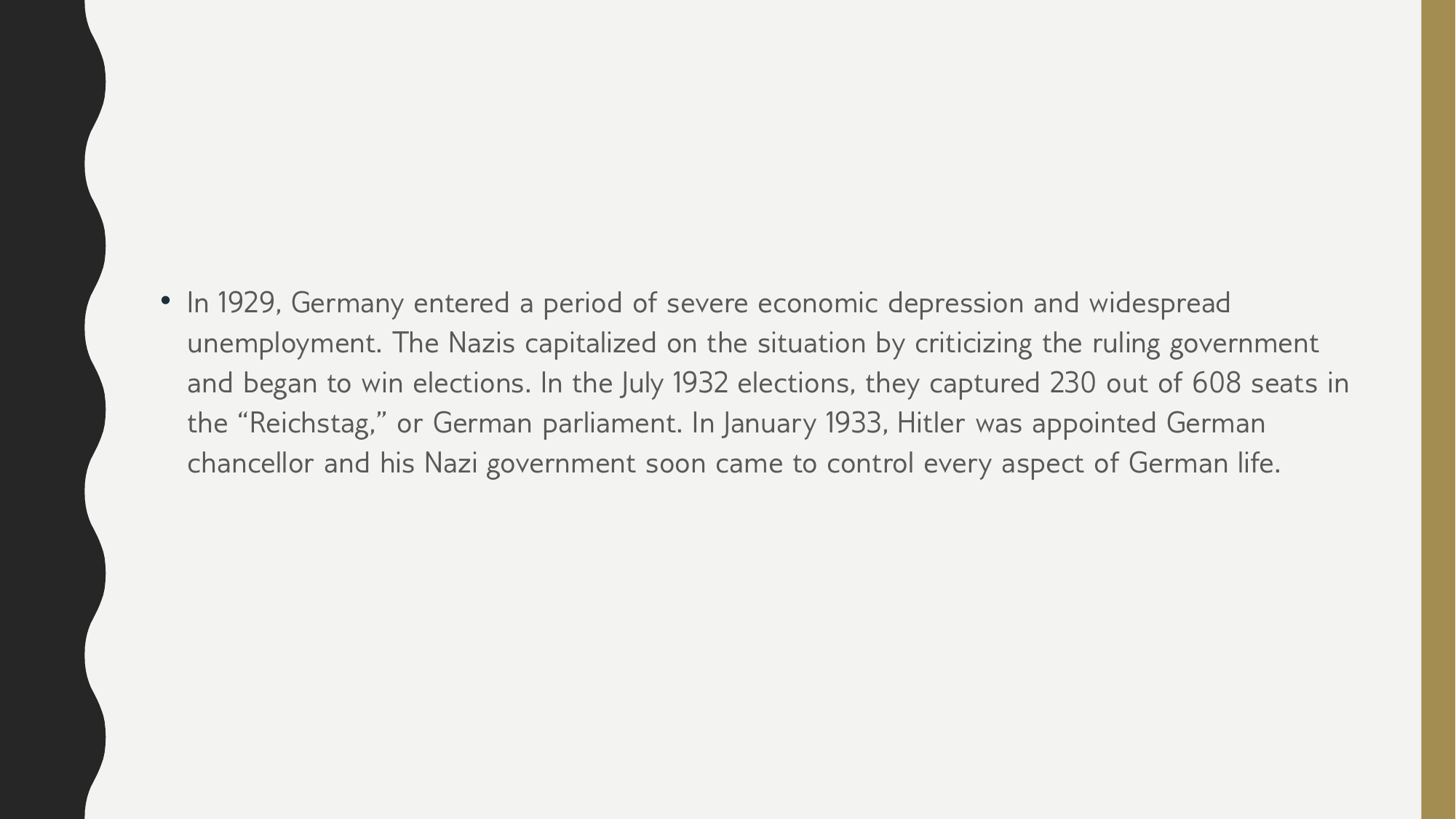

#
In 1929, Germany entered a period of severe economic depression and widespread unemployment. The Nazis capitalized on the situation by criticizing the ruling government and began to win elections. In the July 1932 elections, they captured 230 out of 608 seats in the “Reichstag,” or German parliament. In January 1933, Hitler was appointed German chancellor and his Nazi government soon came to control every aspect of German life.